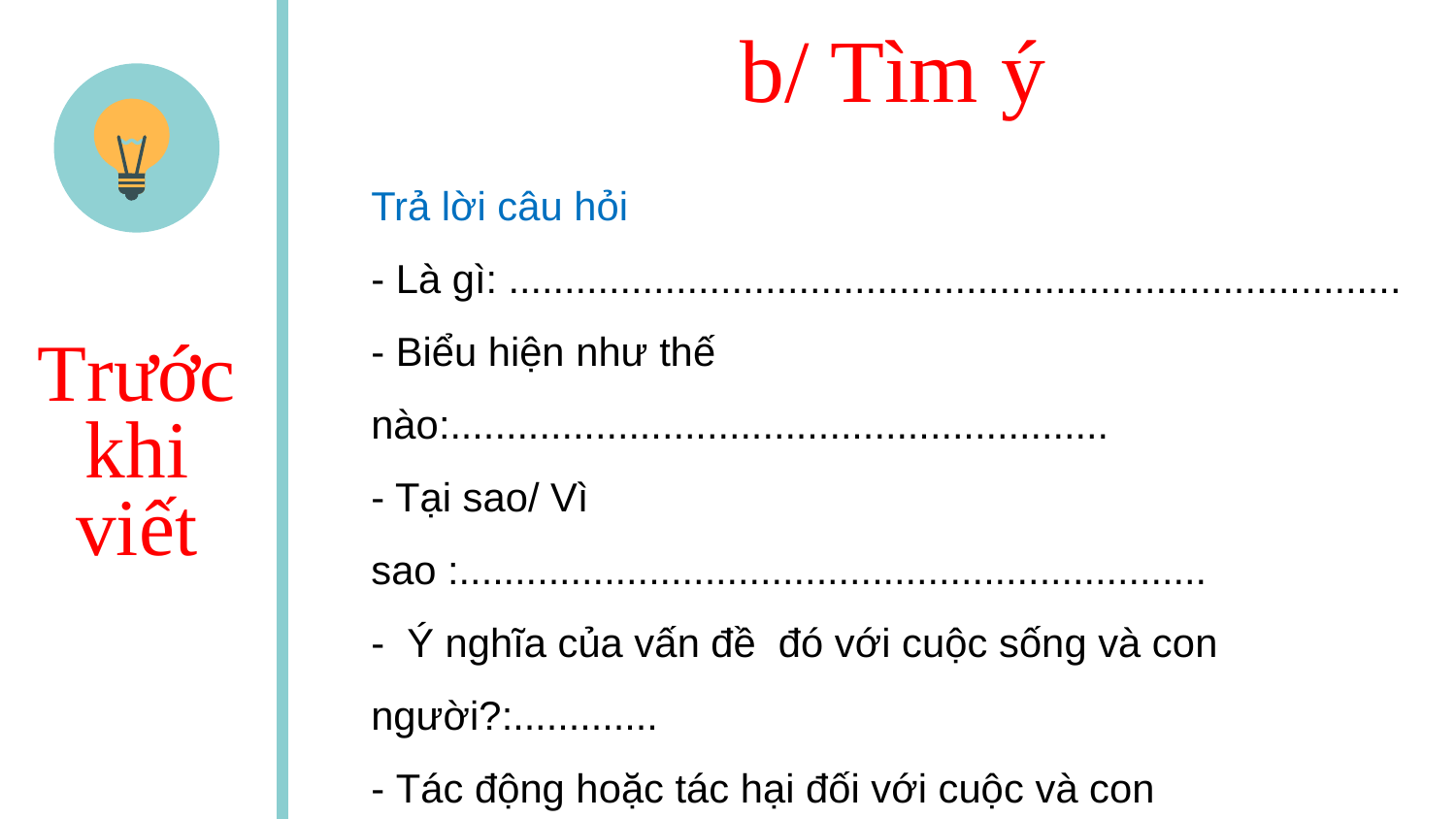

b/ Tìm ý
Trả lời câu hỏi
- Là gì: ................................................................................
- Biểu hiện như thế nào:...........................................................
- Tại sao/ Vì sao :...................................................................
-  Ý nghĩa của vấn đề  đó với cuộc sống và con người?:.............
- Tác động hoặc tác hại đối với cuộc và con người: ..................
- Bài học rút ra từ vấn đề đó: ....................................................
# Trước khi viết